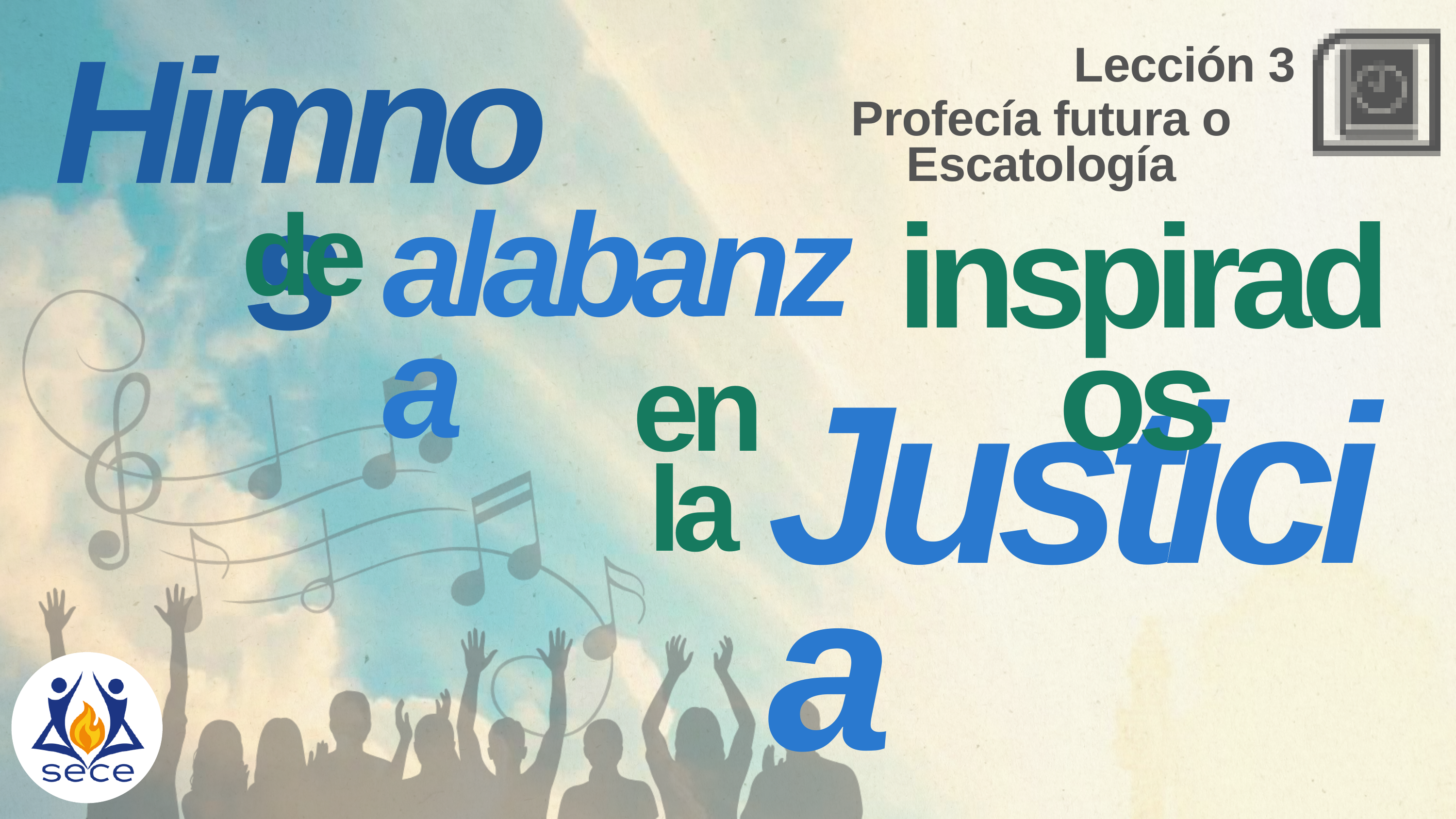

Lección 3
Himnos
Profecía futura o Escatología

alabanza
de
inspirados

en la
Justicia
   Divina